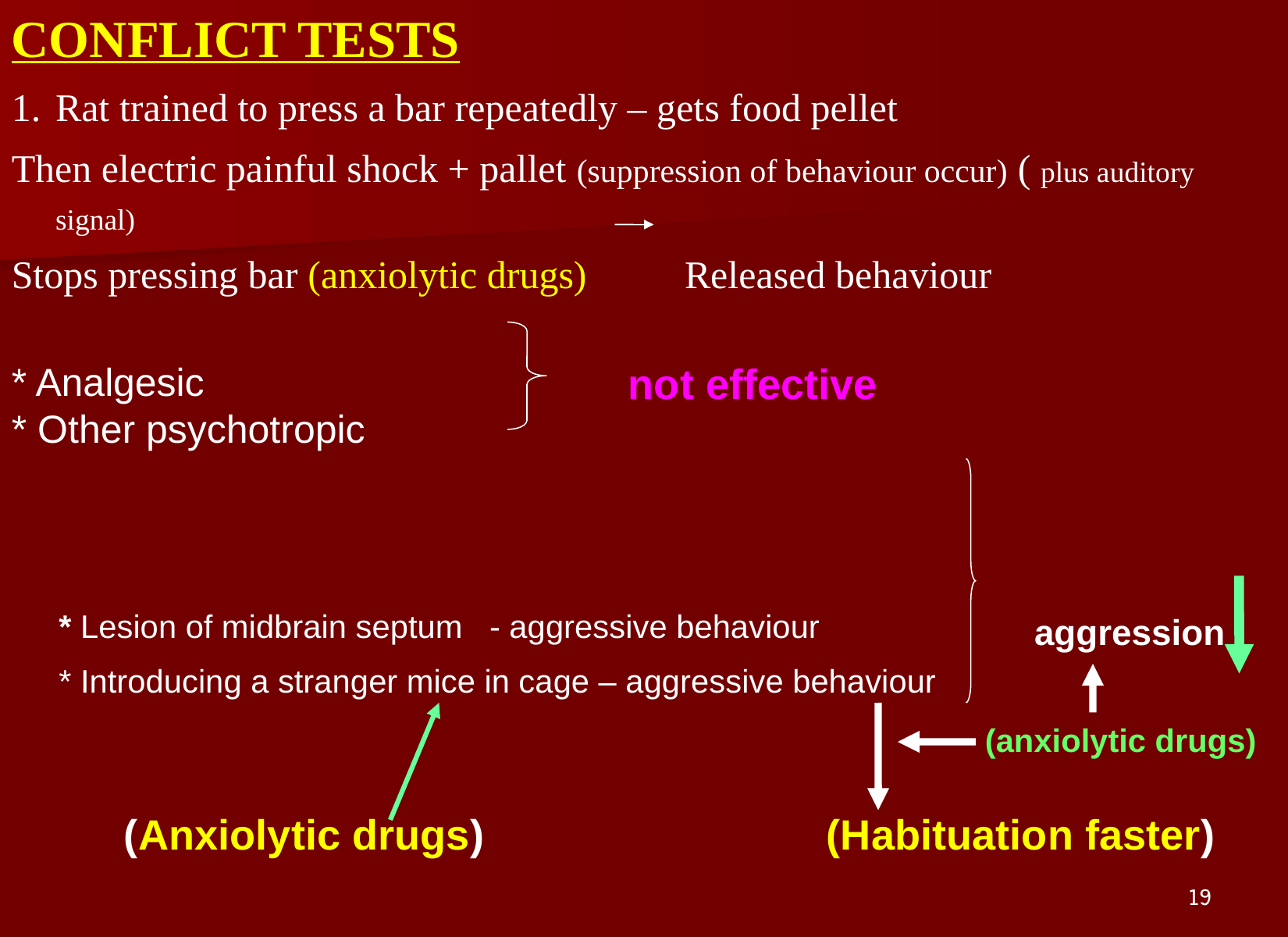

CONFLICT TESTS
Rat trained to press a bar repeatedly – gets food pellet
Then electric painful shock + pallet (suppression of behaviour occur) ( plus auditory signal)
Stops pressing bar (anxiolytic drugs)          Released behaviour

* Analgesic
* Other psychotropic

 not effective

* Lesion of midbrain septum   - aggressive behaviour
* Introducing a stranger mice in cage – aggressive behaviour
aggression

(anxiolytic drugs)

(Anxiolytic drugs)			(Habituation faster)
19